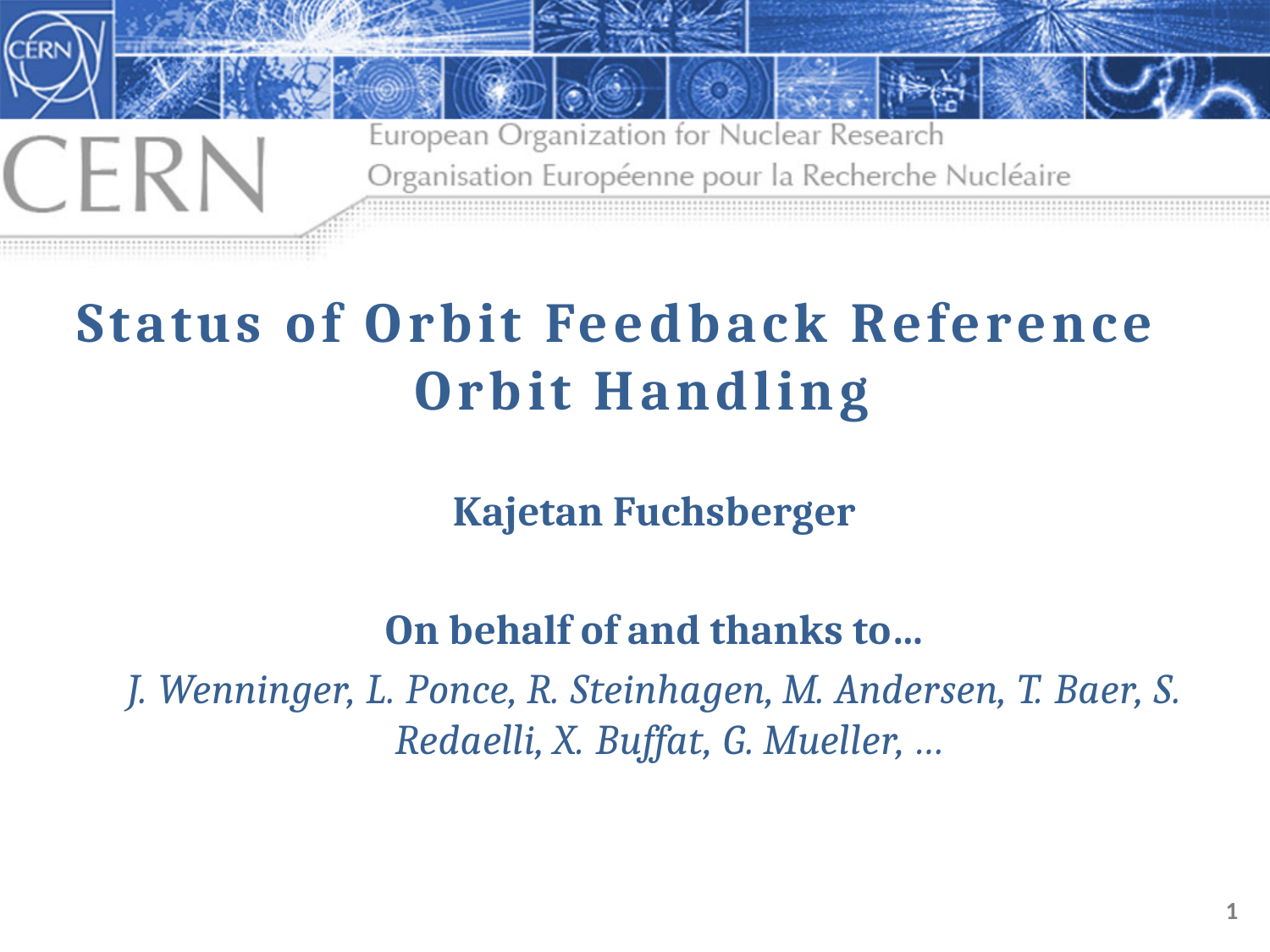

Status of Orbit Feedback Reference Orbit Handling
Kajetan Fuchsberger

On behalf of and thanks to…
J. Wenninger, L. Ponce, R. Steinhagen, M. Andersen, T. Baer, S. Redaelli, X. Buffat, G. Mueller, …